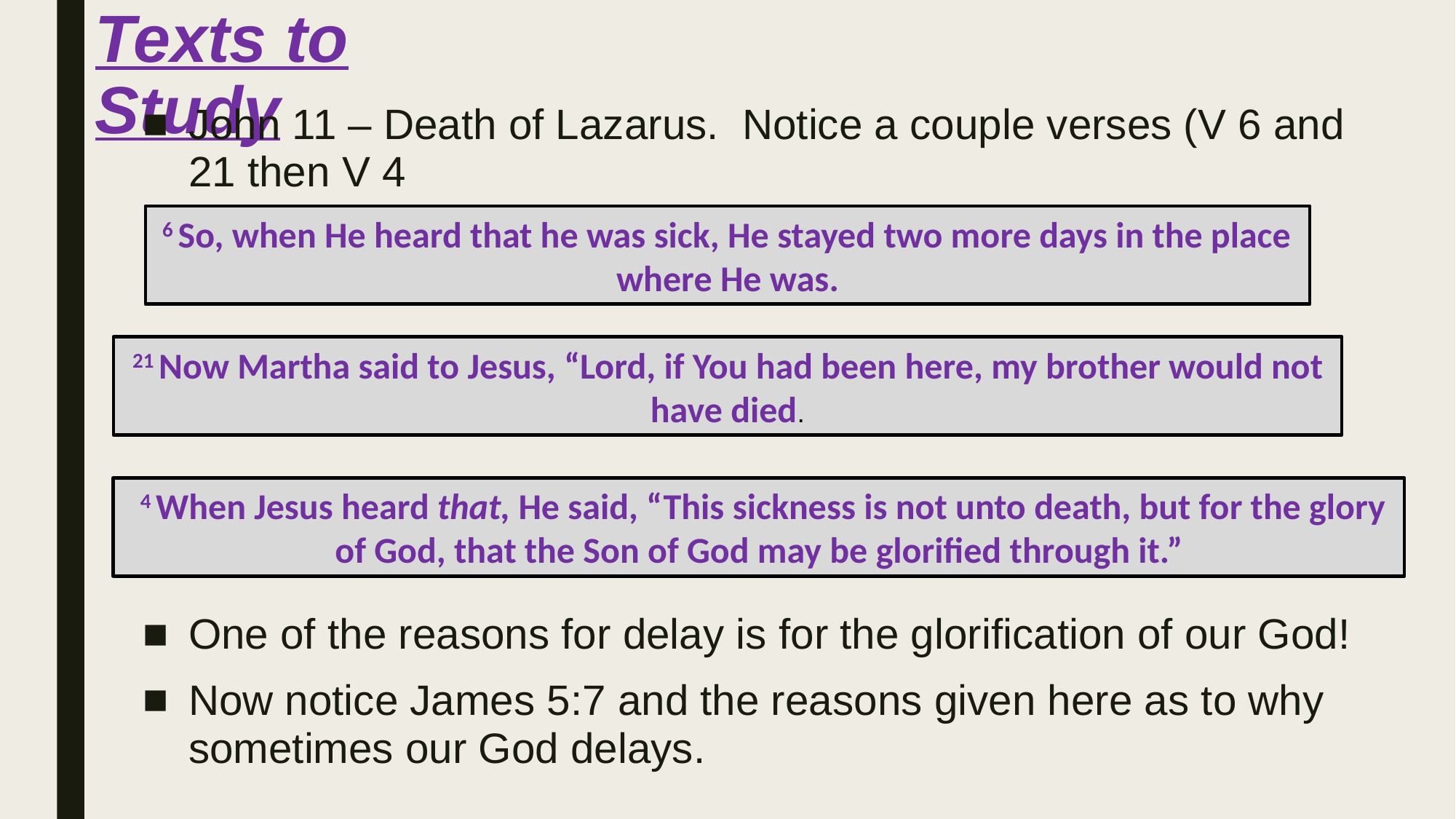

# Texts to Study
John 11 – Death of Lazarus.  Notice a couple verses (V 6 and 21 then V 4

One of the reasons for delay is for the glorification of our God!
Now notice James 5:7 and the reasons given here as to why sometimes our God delays.
 6 So, when He heard that he was sick, He stayed two more days in the place
where He was.
 21 Now Martha said to Jesus, “Lord, if You had been here, my brother would not
have died.
  4 When Jesus heard that, He said, “This sickness is not unto death, but for the glory
of God, that the Son of God may be glorified through it.”